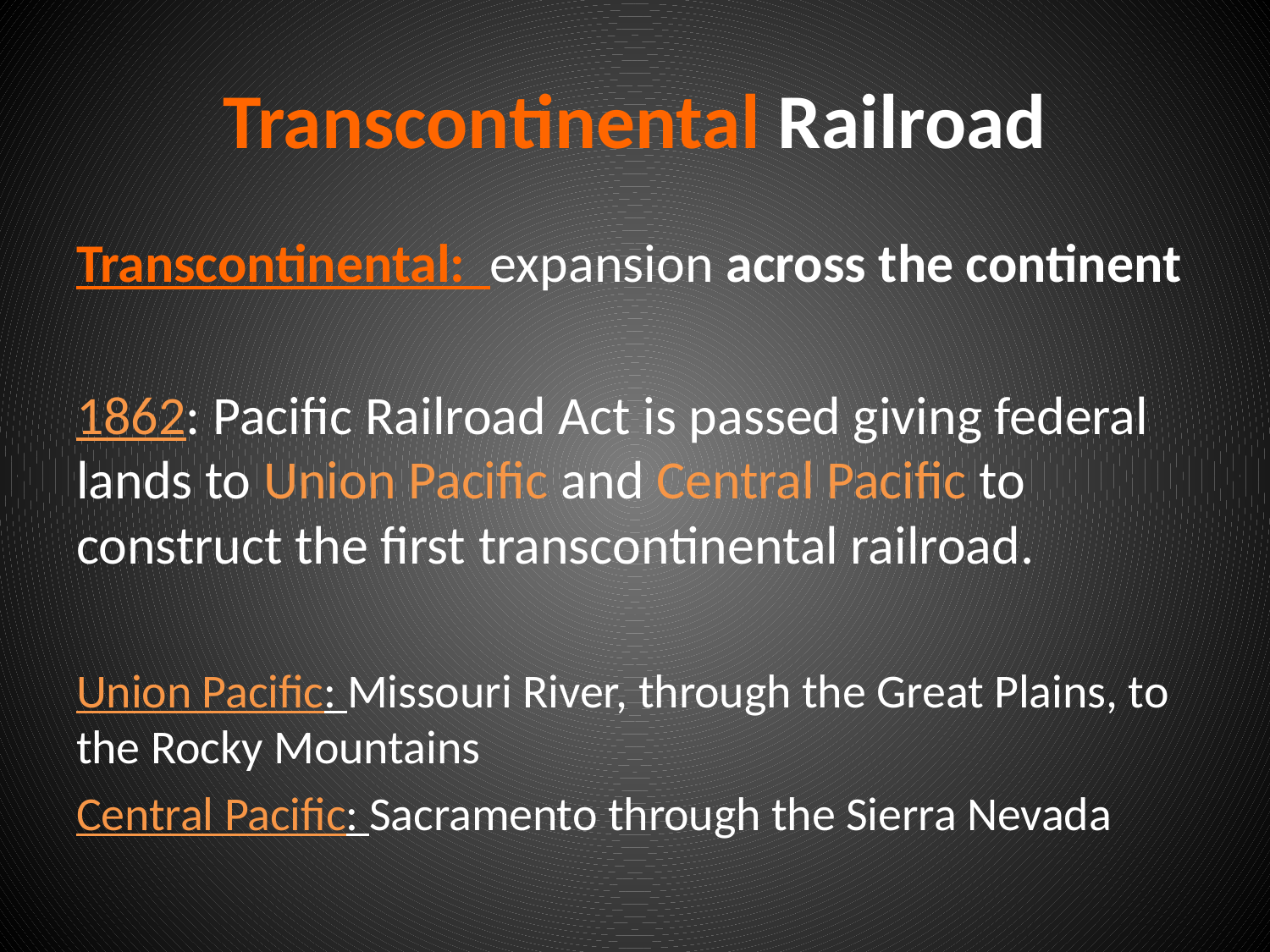

# Transcontinental Railroad
Transcontinental:  expansion across the continent

1862: Pacific Railroad Act is passed giving federal lands to Union Pacific and Central Pacific to construct the first transcontinental railroad.

Union Pacific: Missouri River, through the Great Plains, to the Rocky Mountains
Central Pacific: Sacramento through the Sierra Nevada